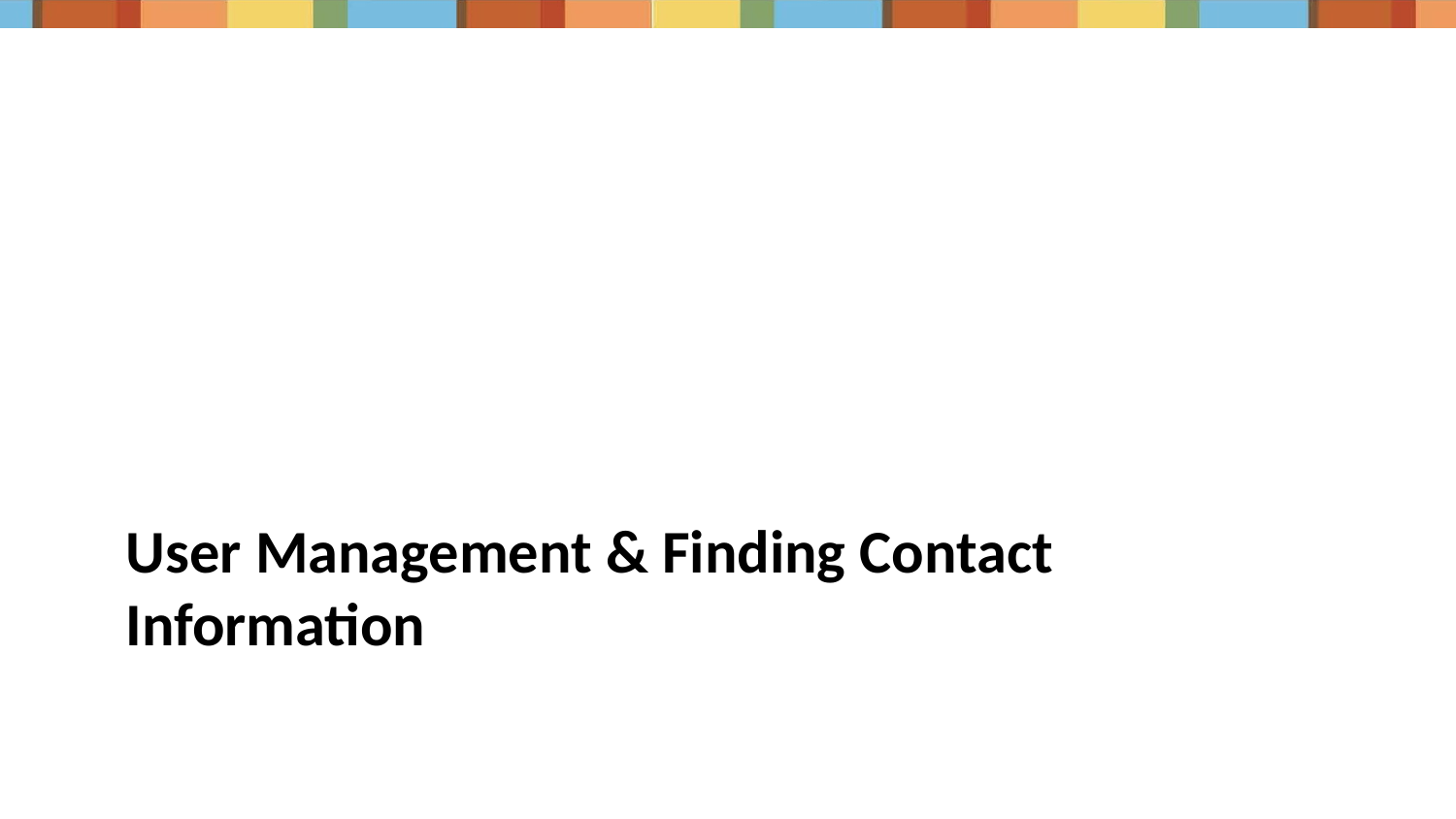

# User Management & Finding Contact Information